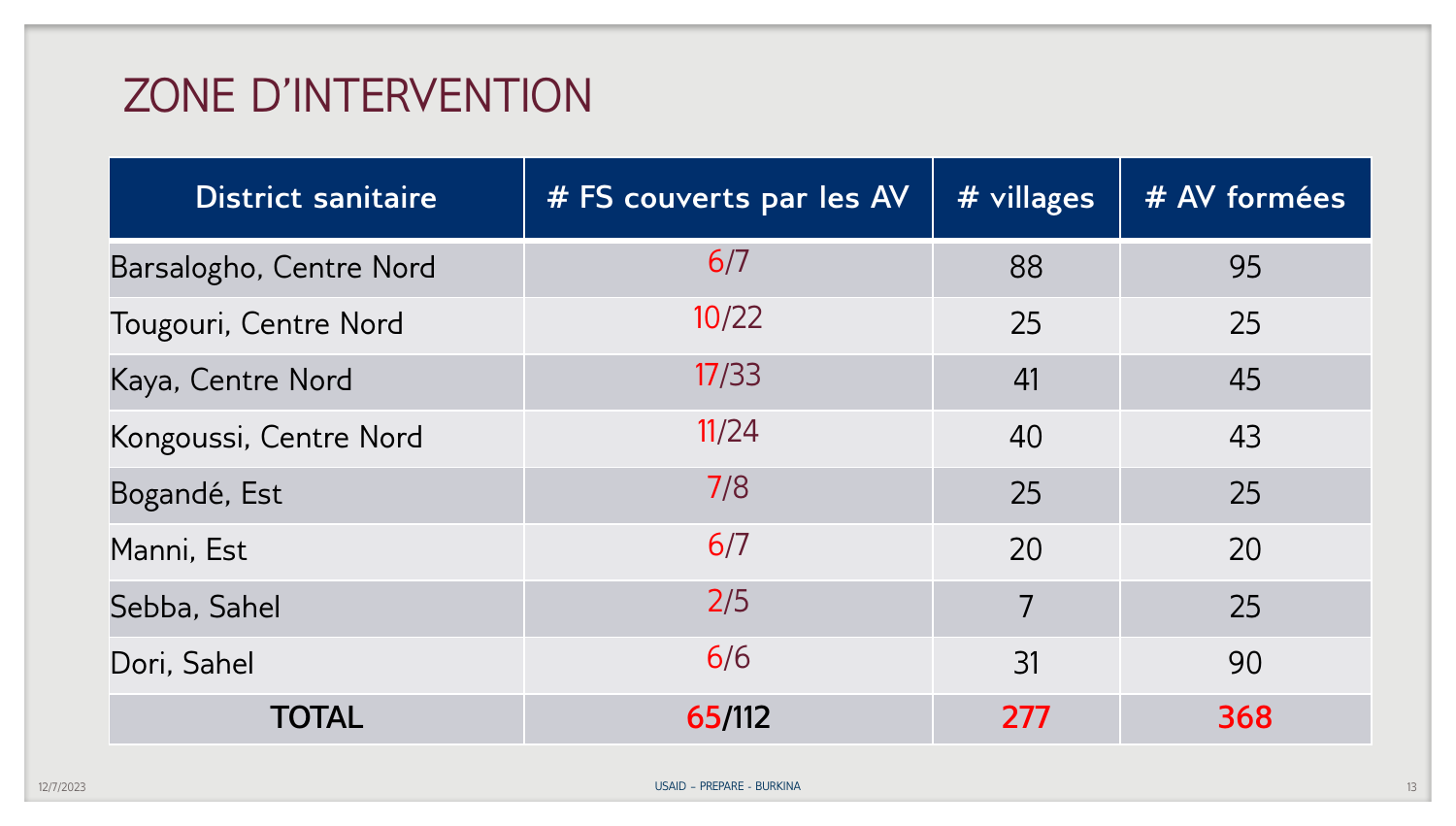

# ZONE D’INTERVENTION
| District sanitaire | # FS couverts par les AV | # villages | # AV formées |
| --- | --- | --- | --- |
| Barsalogho, Centre Nord | 6/7 | 88 | 95 |
| Tougouri, Centre Nord | 10/22 | 25 | 25 |
| Kaya, Centre Nord | 17/33 | 41 | 45 |
| Kongoussi, Centre Nord | 11/24 | 40 | 43 |
| Bogandé, Est | 7/8 | 25 | 25 |
| Manni, Est | 6/7 | 20 | 20 |
| Sebba, Sahel | 2/5 | 7 | 25 |
| Dori, Sahel | 6/6 | 31 | 90 |
| TOTAL | 65/112 | 277 | 368 |
12/7/2023
USAID – PREPARE - BURKINA
13